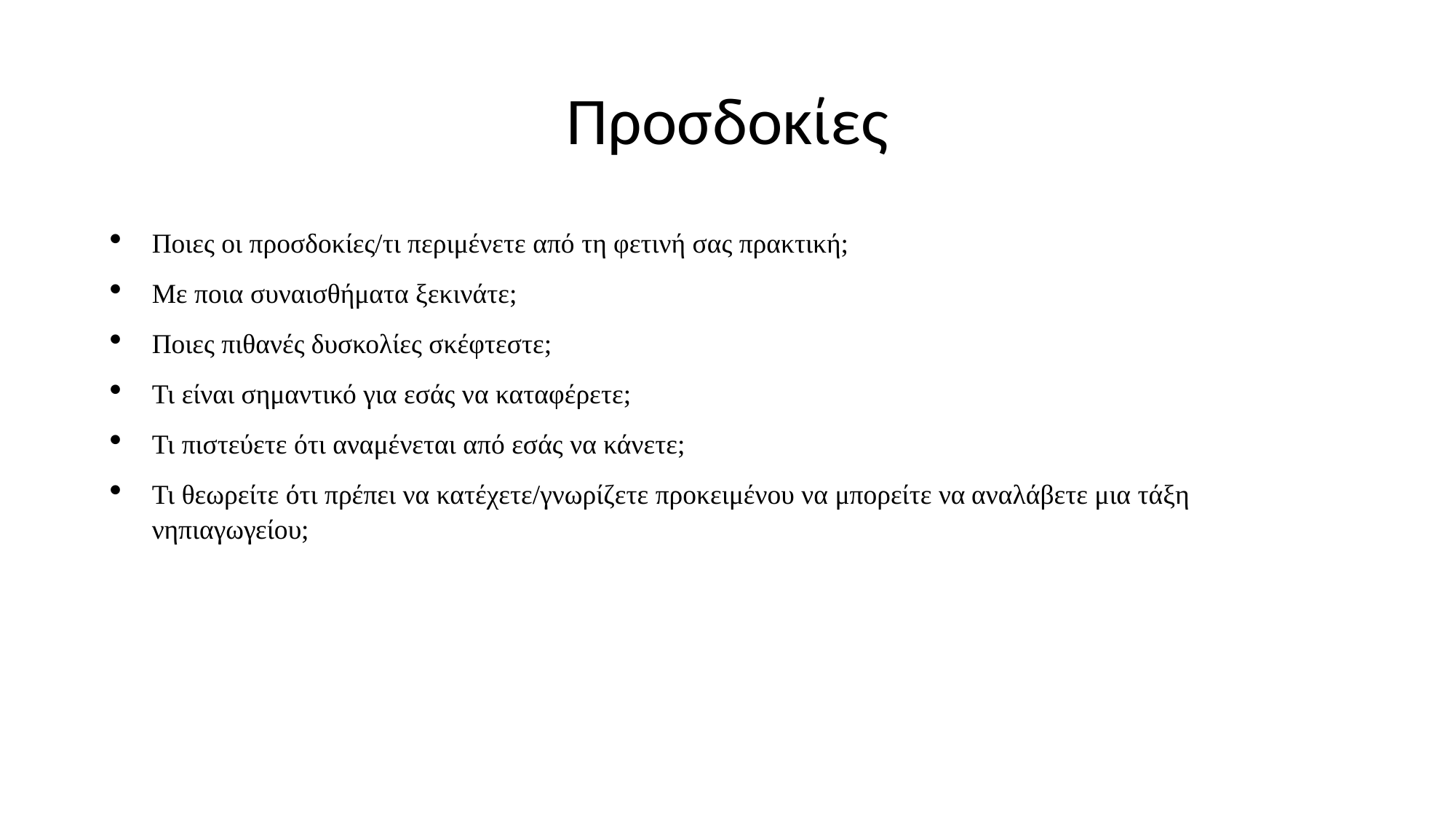

# Προσδοκίες
Ποιες οι προσδοκίες/τι περιμένετε από τη φετινή σας πρακτική;
Με ποια συναισθήματα ξεκινάτε;
Ποιες πιθανές δυσκολίες σκέφτεστε;
Τι είναι σημαντικό για εσάς να καταφέρετε;
Τι πιστεύετε ότι αναμένεται από εσάς να κάνετε;
Τι θεωρείτε ότι πρέπει να κατέχετε/γνωρίζετε προκειμένου να μπορείτε να αναλάβετε μια τάξη νηπιαγωγείου;